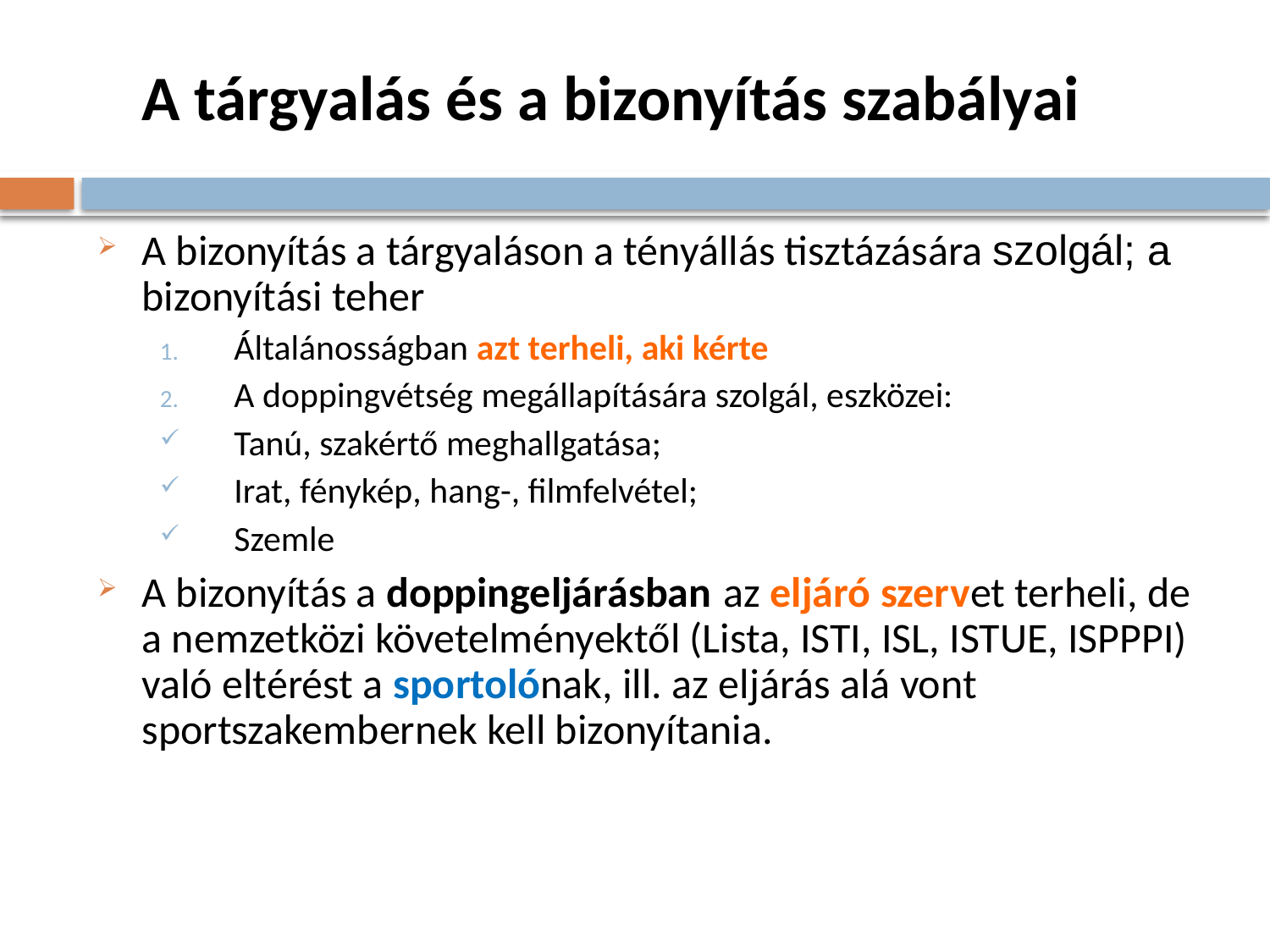

# A tárgyalás és a bizonyítás szabályai
A bizonyítás a tárgyaláson a tényállás tisztázására szolgál; a bizonyítási teher
Általánosságban azt terheli, aki kérte
A doppingvétség megállapítására szolgál, eszközei:
Tanú, szakértő meghallgatása;
Irat, fénykép, hang-, filmfelvétel;
Szemle
A bizonyítás a doppingeljárásban az eljáró szervet terheli, de a nemzetközi követelményektől (Lista, ISTI, ISL, ISTUE, ISPPPI) való eltérést a sportolónak, ill. az eljárás alá vont sportszakembernek kell bizonyítania.